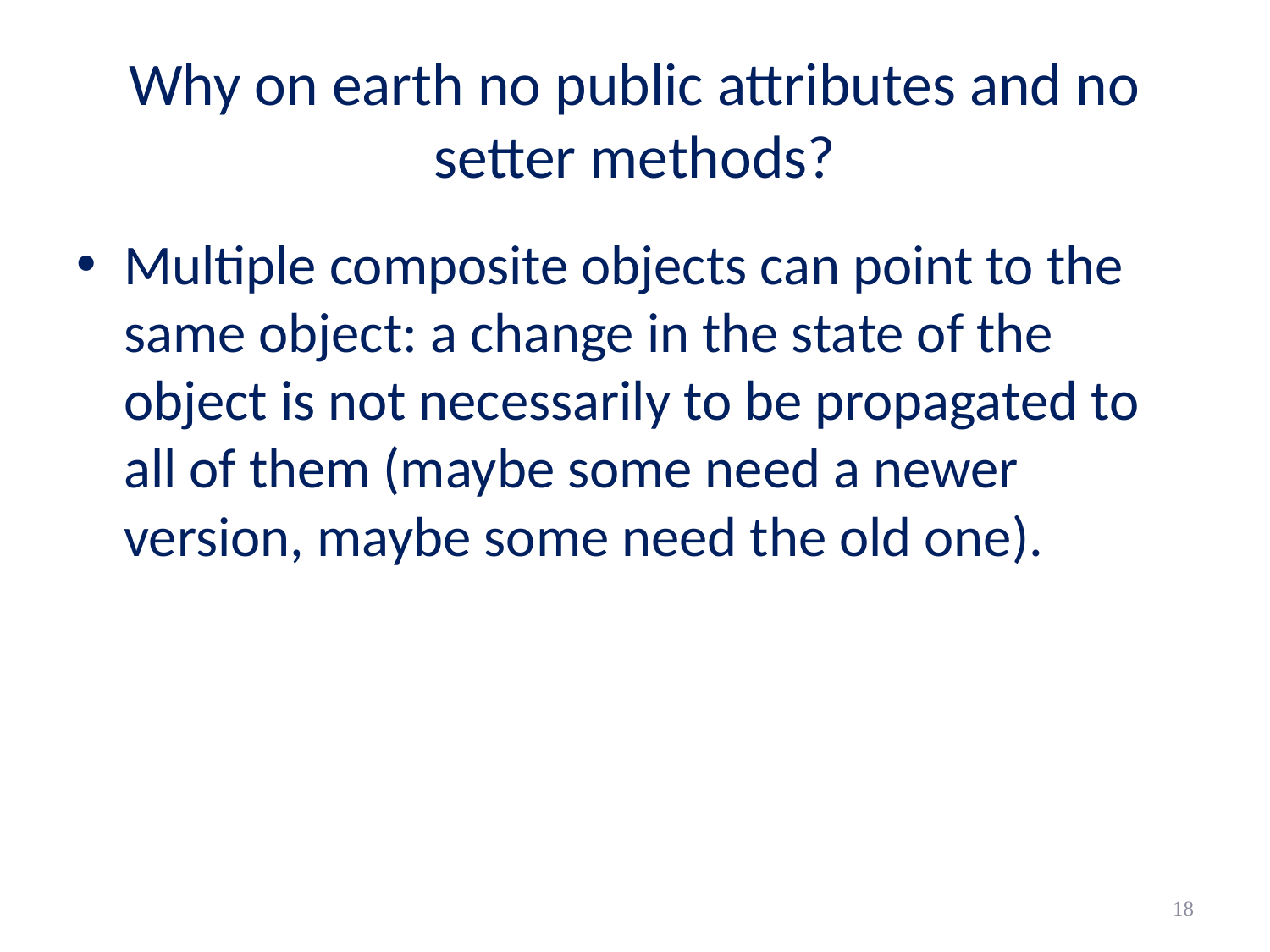

# Why on earth no public attributes and no setter methods?
Multiple composite objects can point to the same object: a change in the state of the object is not necessarily to be propagated to all of them (maybe some need a newer version, maybe some need the old one).

18